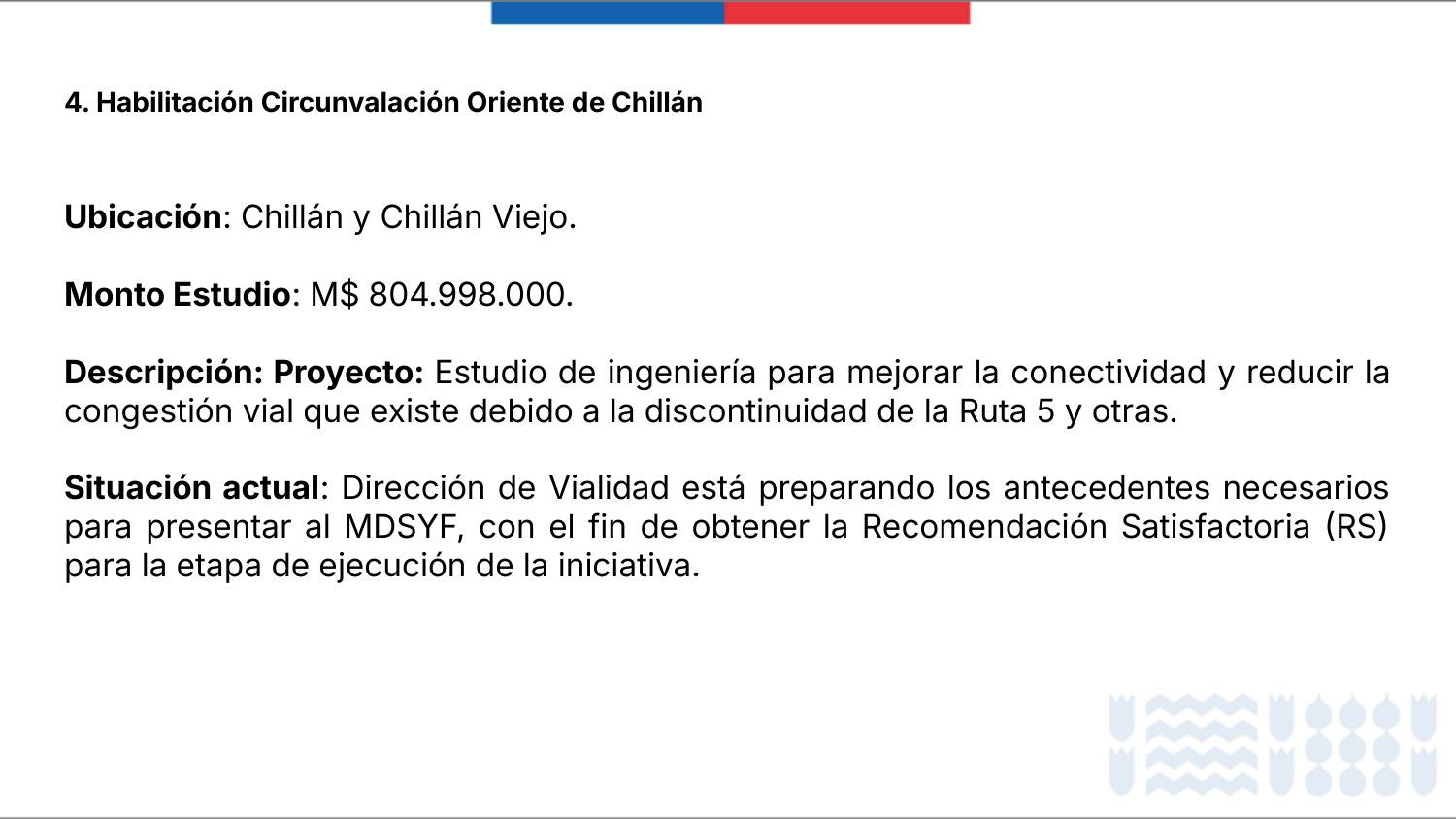

# 4. Habilitación Circunvalación Oriente de Chillán
Ubicación: Chillán y Chillán Viejo.

Monto Estudio: M$ 804.998.000.

Descripción: Proyecto: Estudio de ingeniería para mejorar la conectividad y reducir la congestión vial que existe debido a la discontinuidad de la Ruta 5 y otras.

Situación actual: Dirección de Vialidad está preparando los antecedentes necesarios para presentar al MDSYF, con el fin de obtener la Recomendación Satisfactoria (RS) para la etapa de ejecución de la iniciativa.